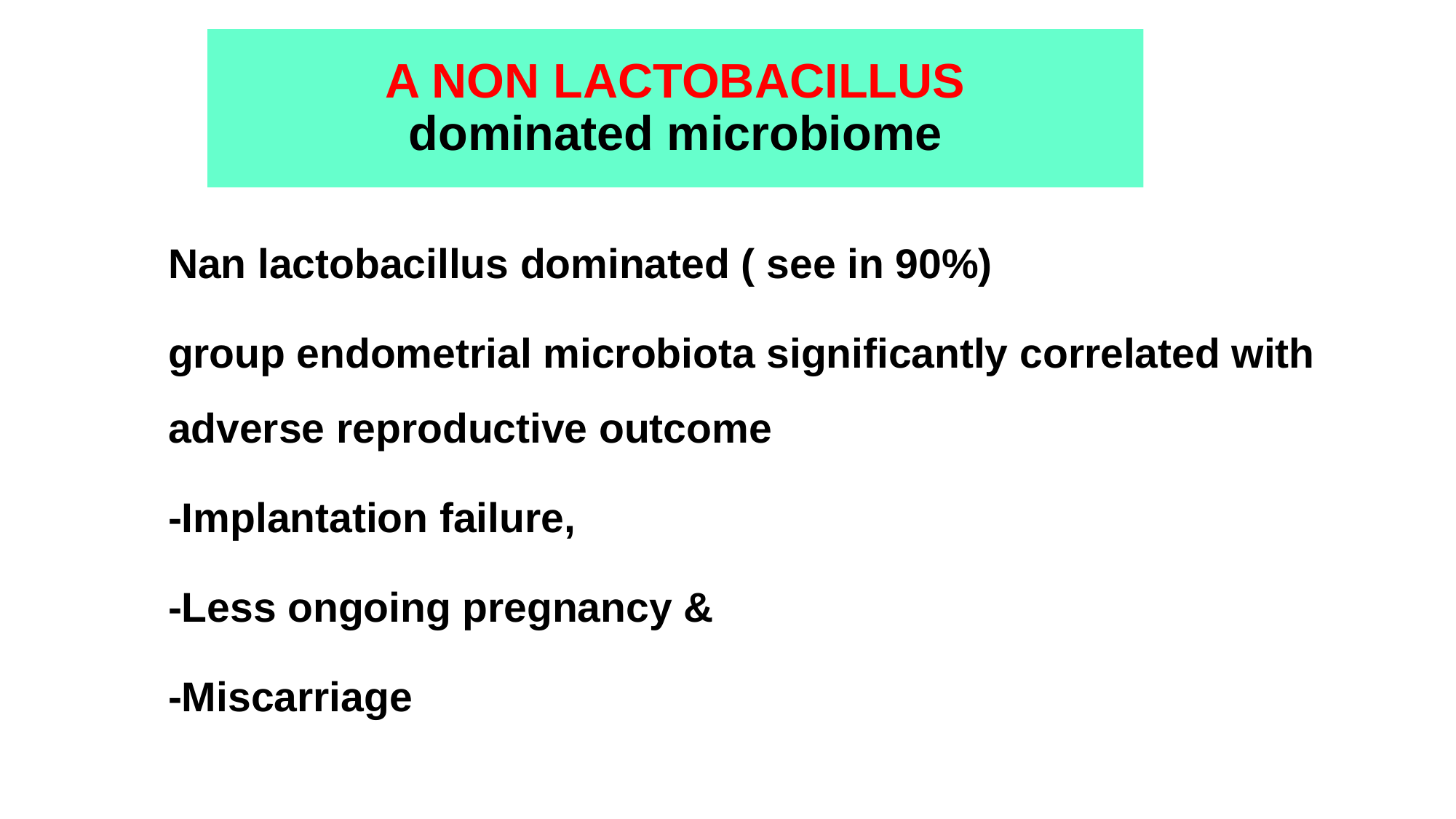

# A NON LACTOBACILLUS dominated microbiome
Nan lactobacillus dominated ( see in 90%)
group endometrial microbiota significantly correlated with adverse reproductive outcome
-Implantation failure,
-Less ongoing pregnancy &
-Miscarriage